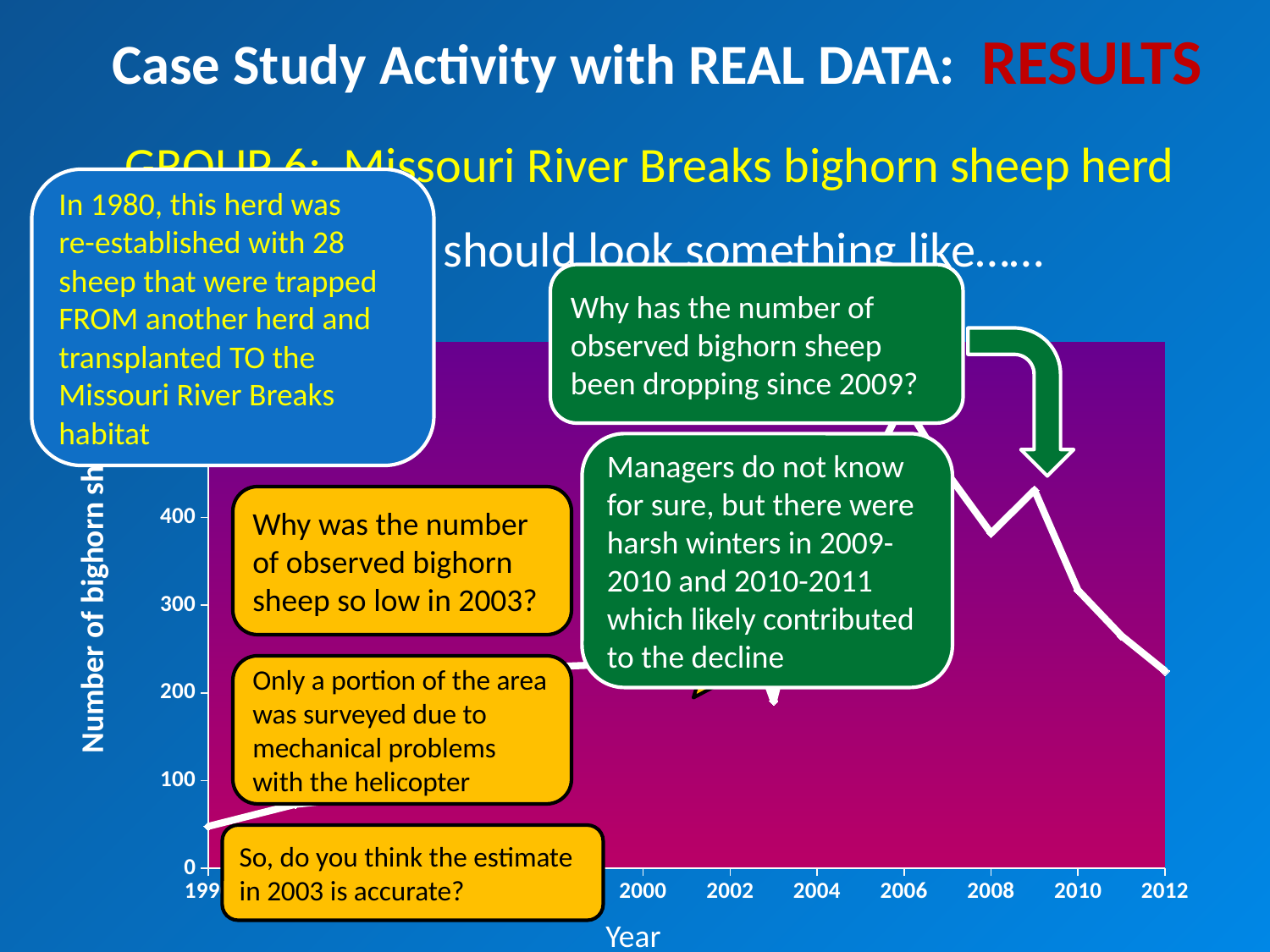

Case Study Activity with REAL DATA:  RESULTS
GROUP 6:  Missouri River Breaks bighorn sheep herd

In 1980, this herd was
re-established with 28 sheep that were trapped FROM another herd and transplanted TO the Missouri River Breaks habitat

Your graph should look something like……
Why has the number of observed bighorn sheep been dropping since 2009?

### Chart

| Category |  |
|---|---|
Managers do not know for sure, but there were harsh winters in 2009-2010 and 2010-2011 which likely contributed to the decline
Why was the number of observed bighorn sheep so low in 2003?
Number of bighorn sheep

Only a portion of the area was surveyed due to mechanical problems with the helicopter
So, do you think the estimate
in 2003 is accurate?
Year